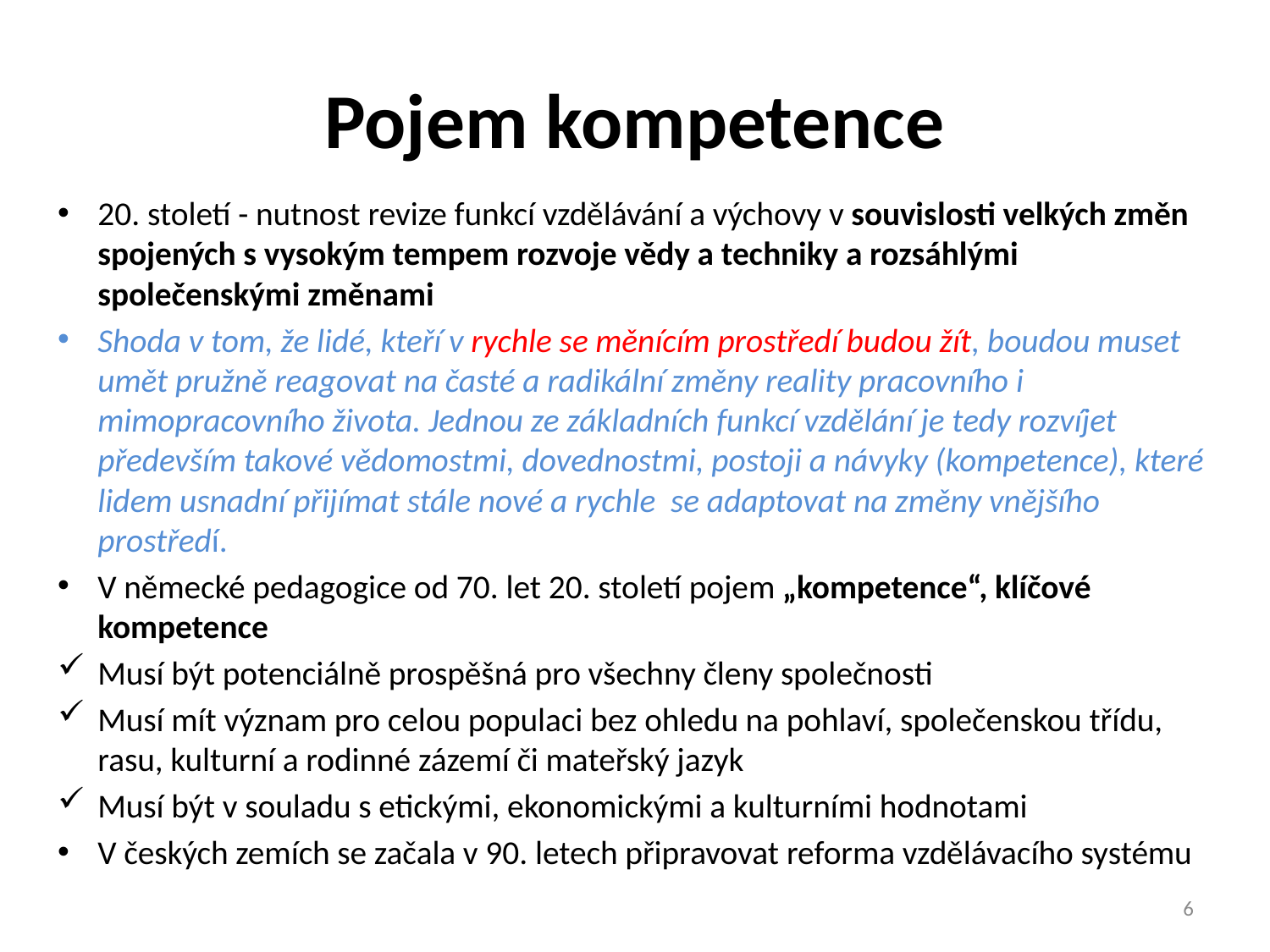

# Pojem kompetence
20. století - nutnost revize funkcí vzdělávání a výchovy v souvislosti velkých změn spojených s vysokým tempem rozvoje vědy a techniky a rozsáhlými společenskými změnami
Shoda v tom, že lidé, kteří v rychle se měnícím prostředí budou žít, boudou muset umět pružně reagovat na časté a radikální změny reality pracovního i mimopracovního života. Jednou ze základních funkcí vzdělání je tedy rozvíjet především takové vědomostmi, dovednostmi, postoji a návyky (kompetence), které lidem usnadní přijímat stále nové a rychle  se adaptovat na změny vnějšího prostředí.
V německé pedagogice od 70. let 20. století pojem „kompetence“, klíčové kompetence
Musí být potenciálně prospěšná pro všechny členy společnosti
Musí mít význam pro celou populaci bez ohledu na pohlaví, společenskou třídu, rasu, kulturní a rodinné zázemí či mateřský jazyk
Musí být v souladu s etickými, ekonomickými a kulturními hodnotami
V českých zemích se začala v 90. letech připravovat reforma vzdělávacího systému
6